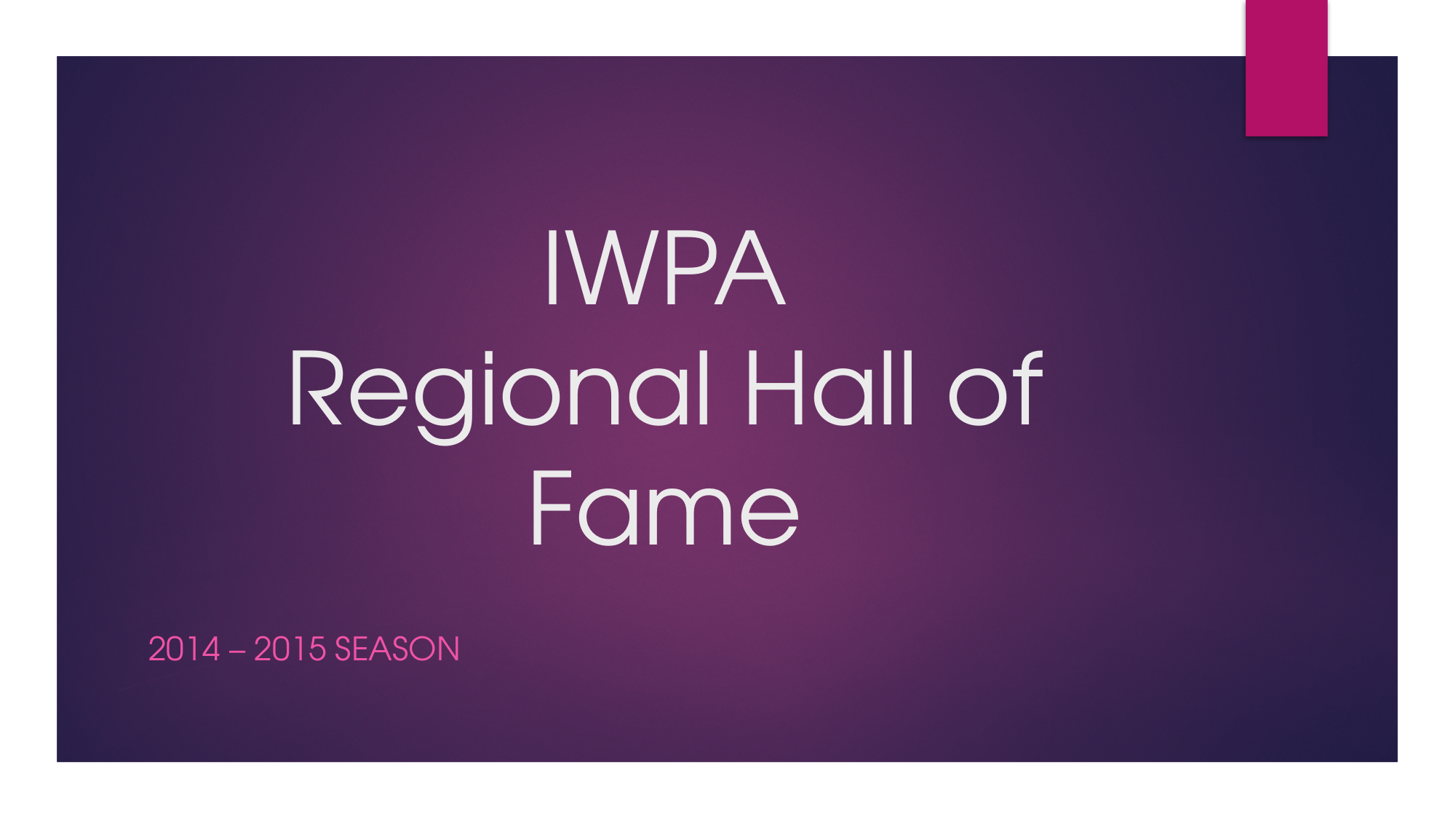

# IWPA Regional Hall of Fame

2014 – 2015 Season